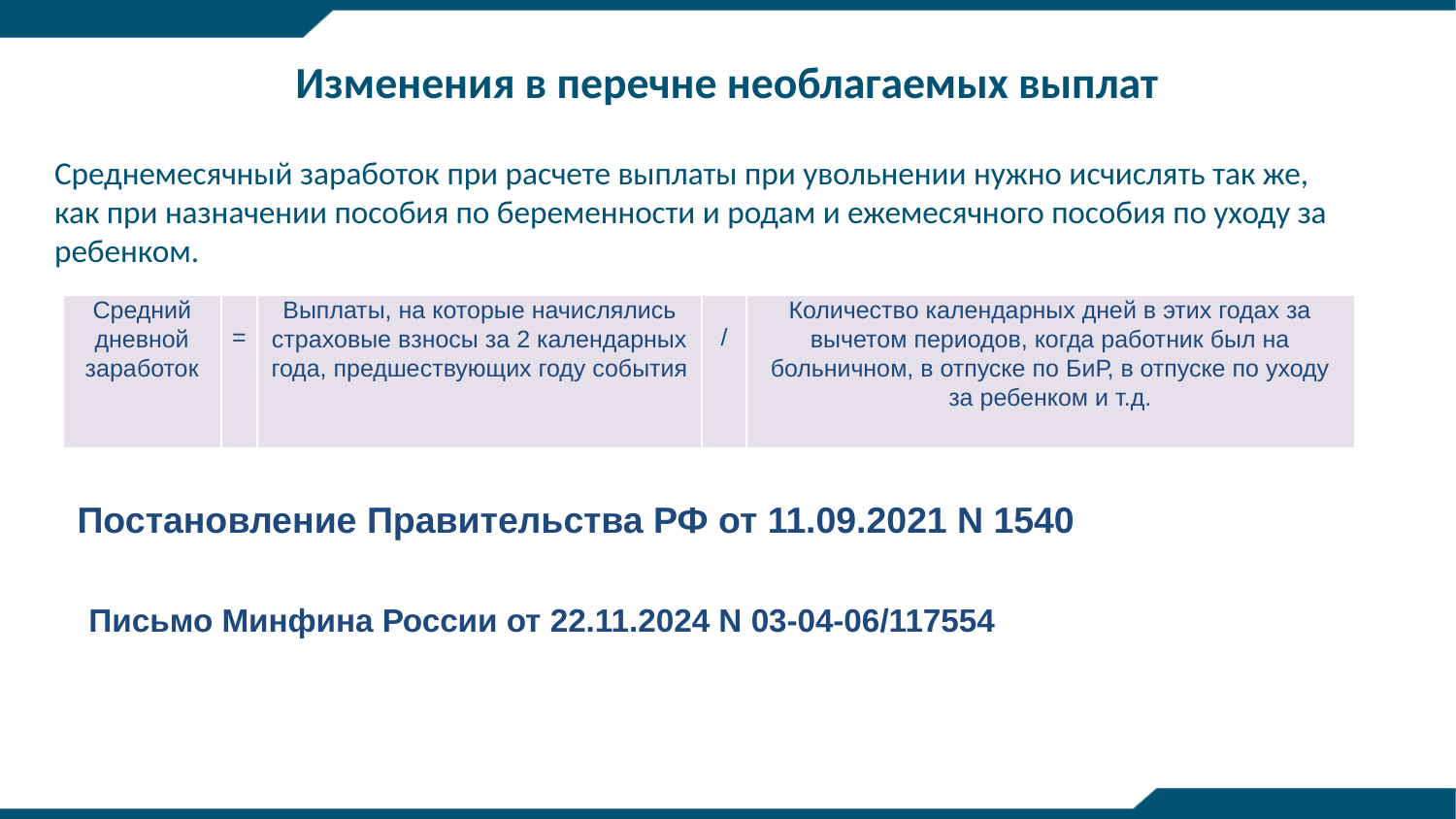

Изменения в перечне необлагаемых выплат
Среднемесячный заработок при расчете выплаты при увольнении нужно исчислять так же, как при назначении пособия по беременности и родам и ежемесячного пособия по уходу за ребенком.

| Средний дневной заработок | = | Выплаты, на которые начислялись страховые взносы за 2 календарных года, предшествующих году события | / | Количество календарных дней в этих годах за вычетом периодов, когда работник был на больничном, в отпуске по БиР, в отпуске по уходу за ребенком и т.д. |
| --- | --- | --- | --- | --- |
Постановление Правительства РФ от 11.09.2021 N 1540
Письмо Минфина России от 22.11.2024 N 03-04-06/117554